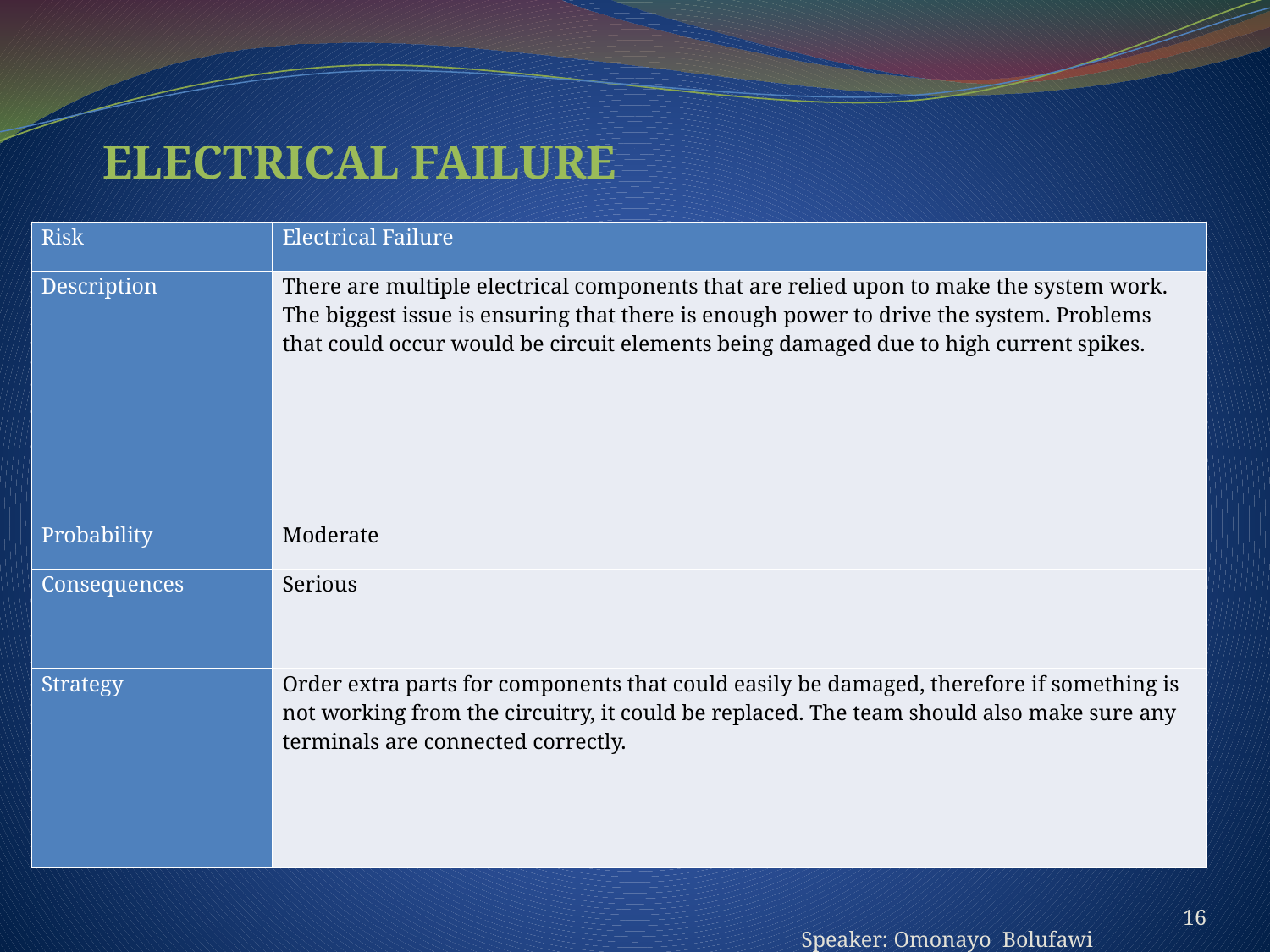

ELECTRICAL FAILURE

| Risk | Electrical Failure |
| --- | --- |
| Description | There are multiple electrical components that are relied upon to make the system work. The biggest issue is ensuring that there is enough power to drive the system. Problems that could occur would be circuit elements being damaged due to high current spikes. |
| Probability | Moderate |
| Consequences | Serious |
| Strategy | Order extra parts for components that could easily be damaged, therefore if something is not working from the circuitry, it could be replaced. The team should also make sure any terminals are connected correctly. |
16
Speaker: Omonayo  Bolufawi